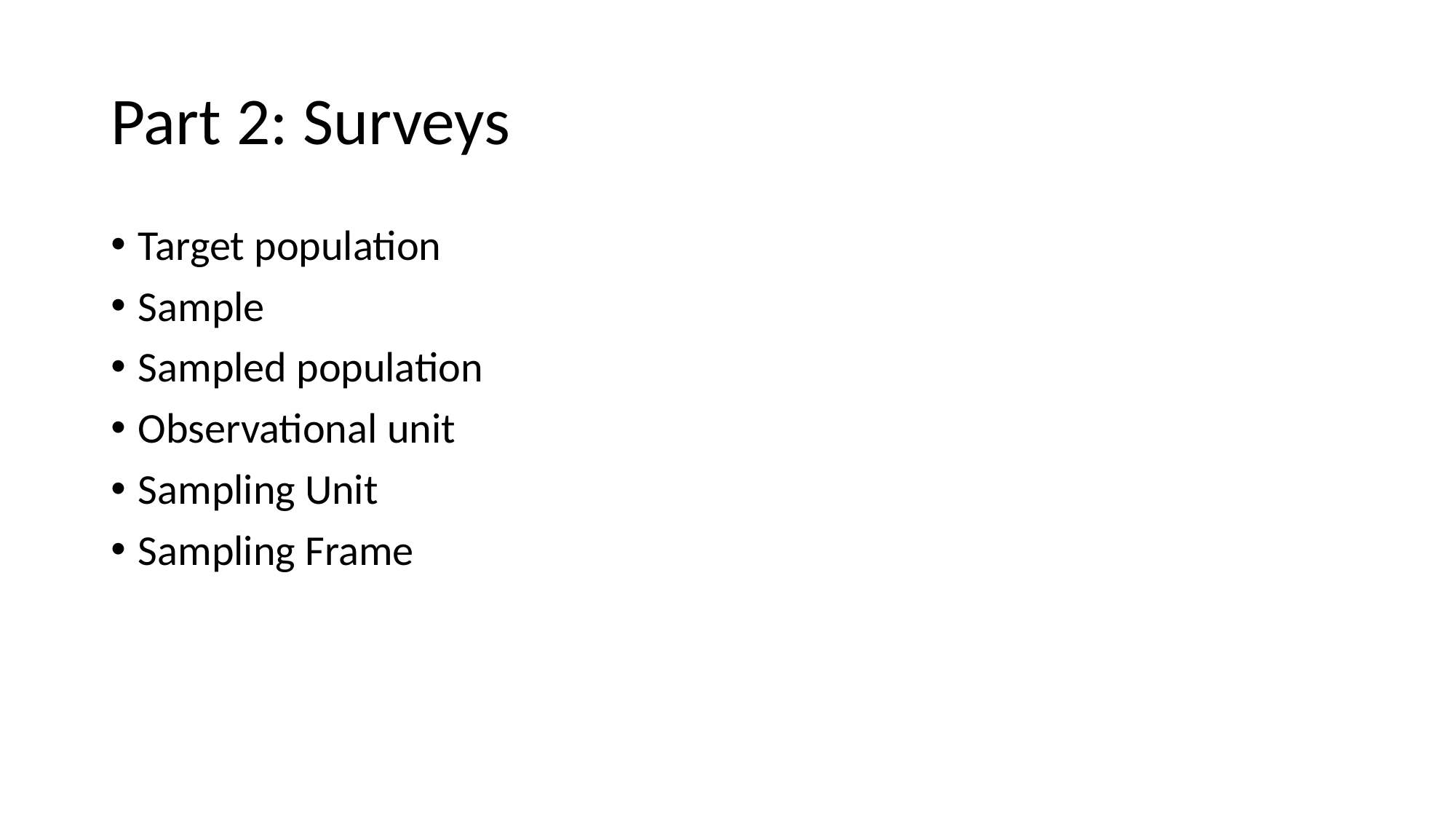

# Part 2: Surveys
Target population
Sample
Sampled population
Observational unit
Sampling Unit
Sampling Frame